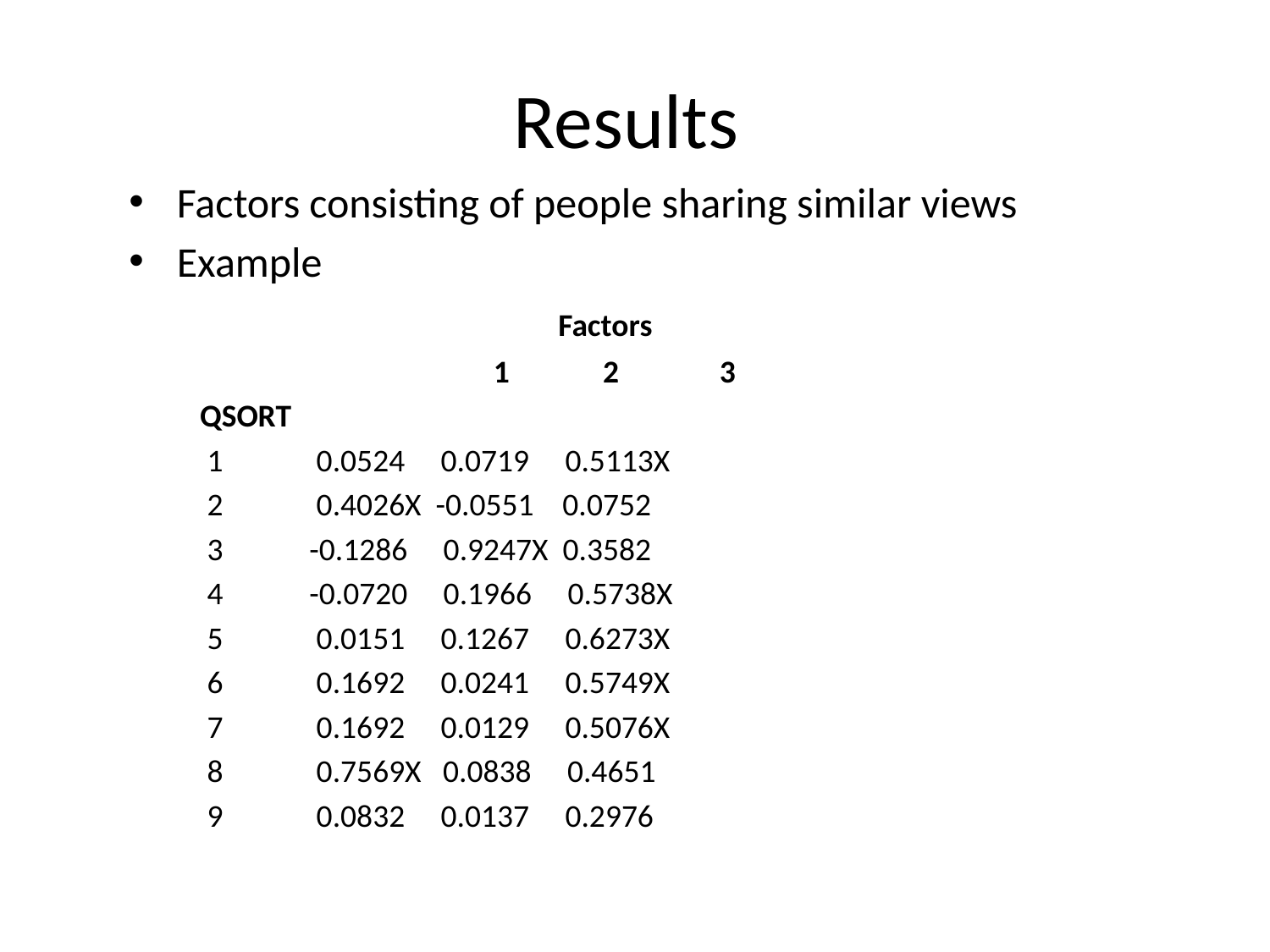

# Results
Factors consisting of people sharing similar views
Example
			          Factors
			 1             2              3
 QSORT
  1             0.0524     0.0719     0.5113X
  2             0.4026X  -0.0551    0.0752
  3            -0.1286     0.9247X  0.3582
  4            -0.0720     0.1966     0.5738X
  5             0.0151     0.1267     0.6273X
  6             0.1692     0.0241     0.5749X
  7             0.1692     0.0129     0.5076X
  8             0.7569X   0.0838     0.4651
  9             0.0832     0.0137     0.2976